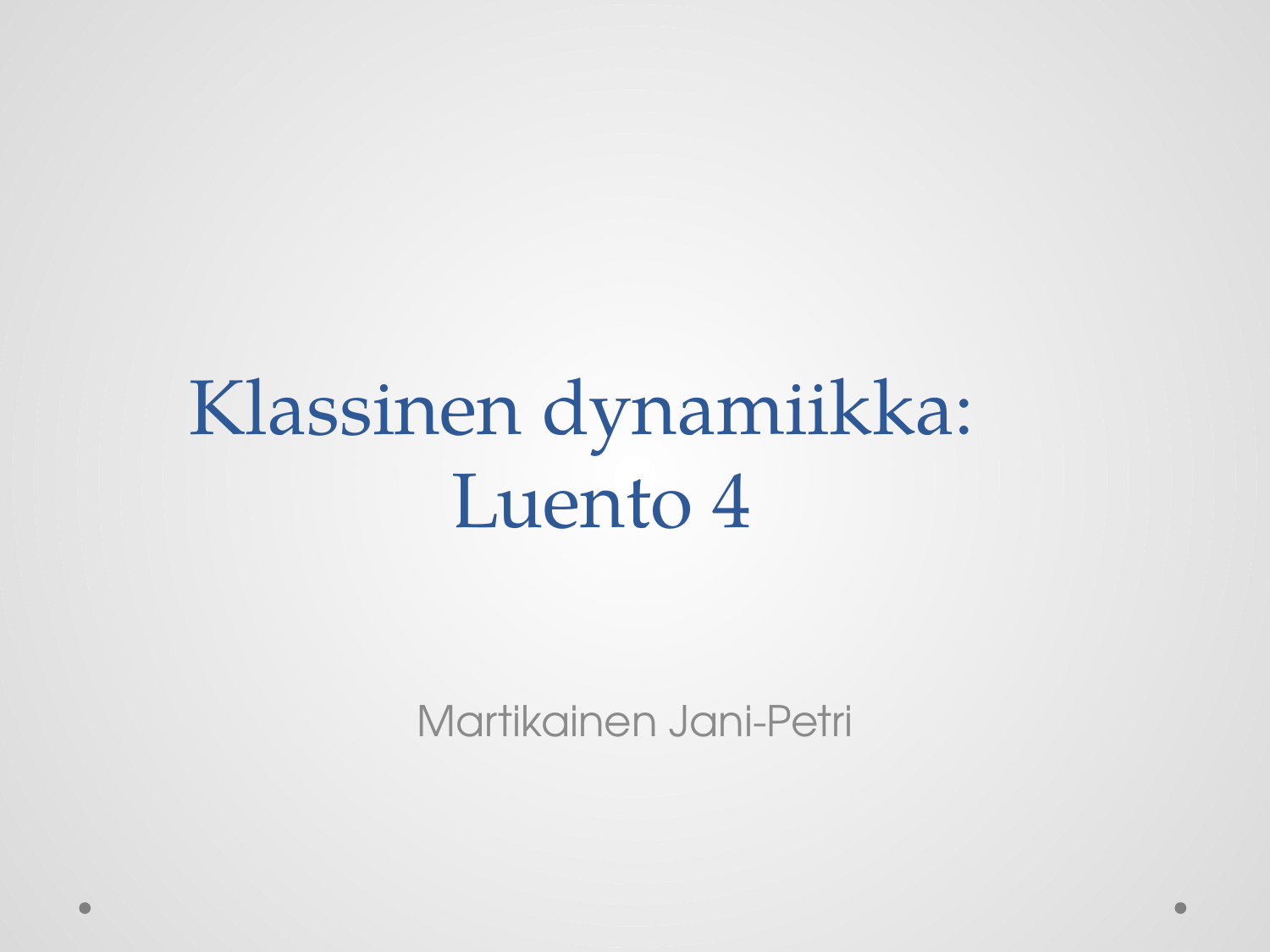

# Klassinen dynamiikka: Luento 4
Martikainen Jani-Petri